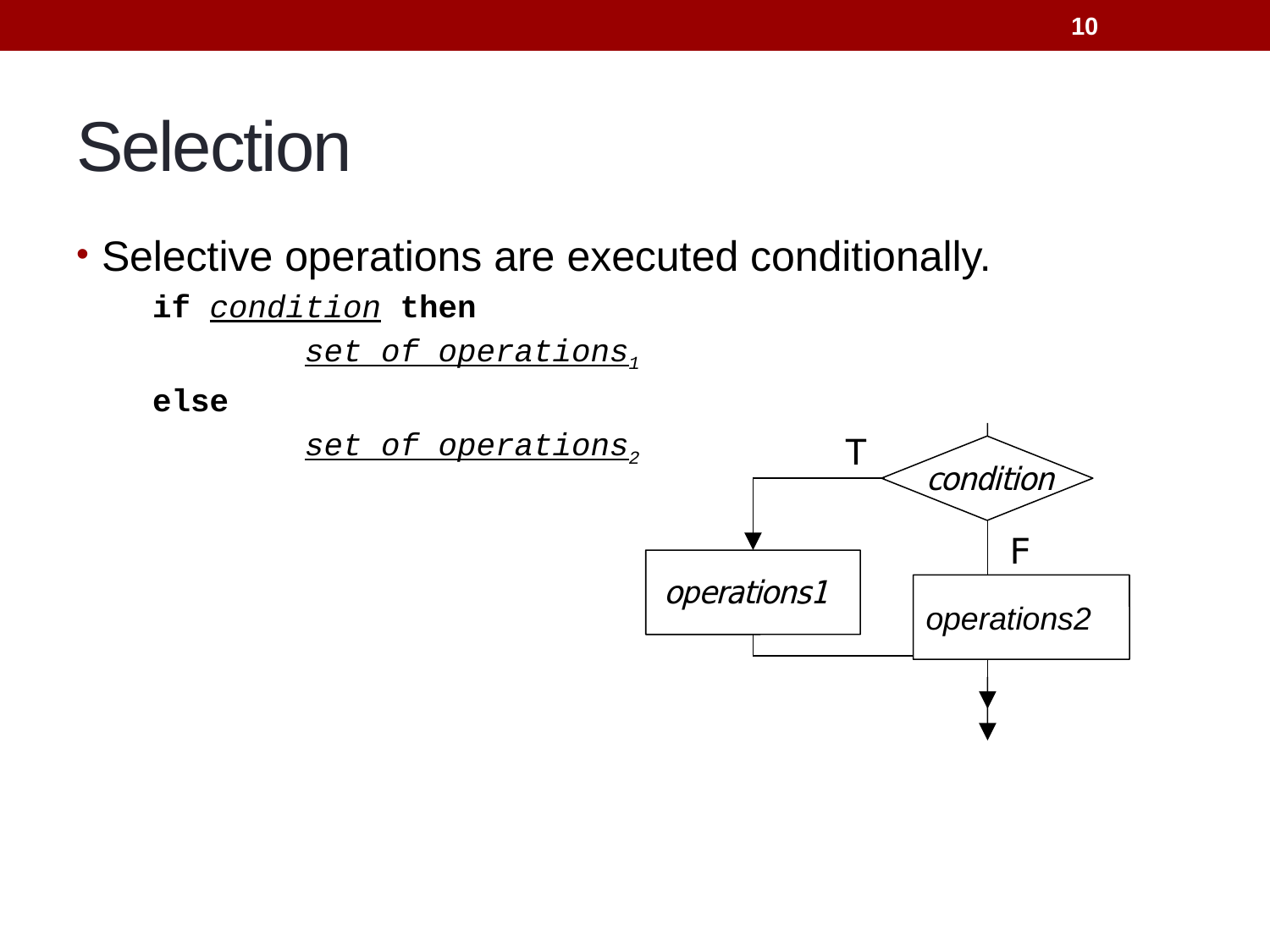

10
# Selection

Selective operations are executed conditionally.
if condition then
		set of operations1
else
		set of operations2

T

condition

F

operations1
operations2